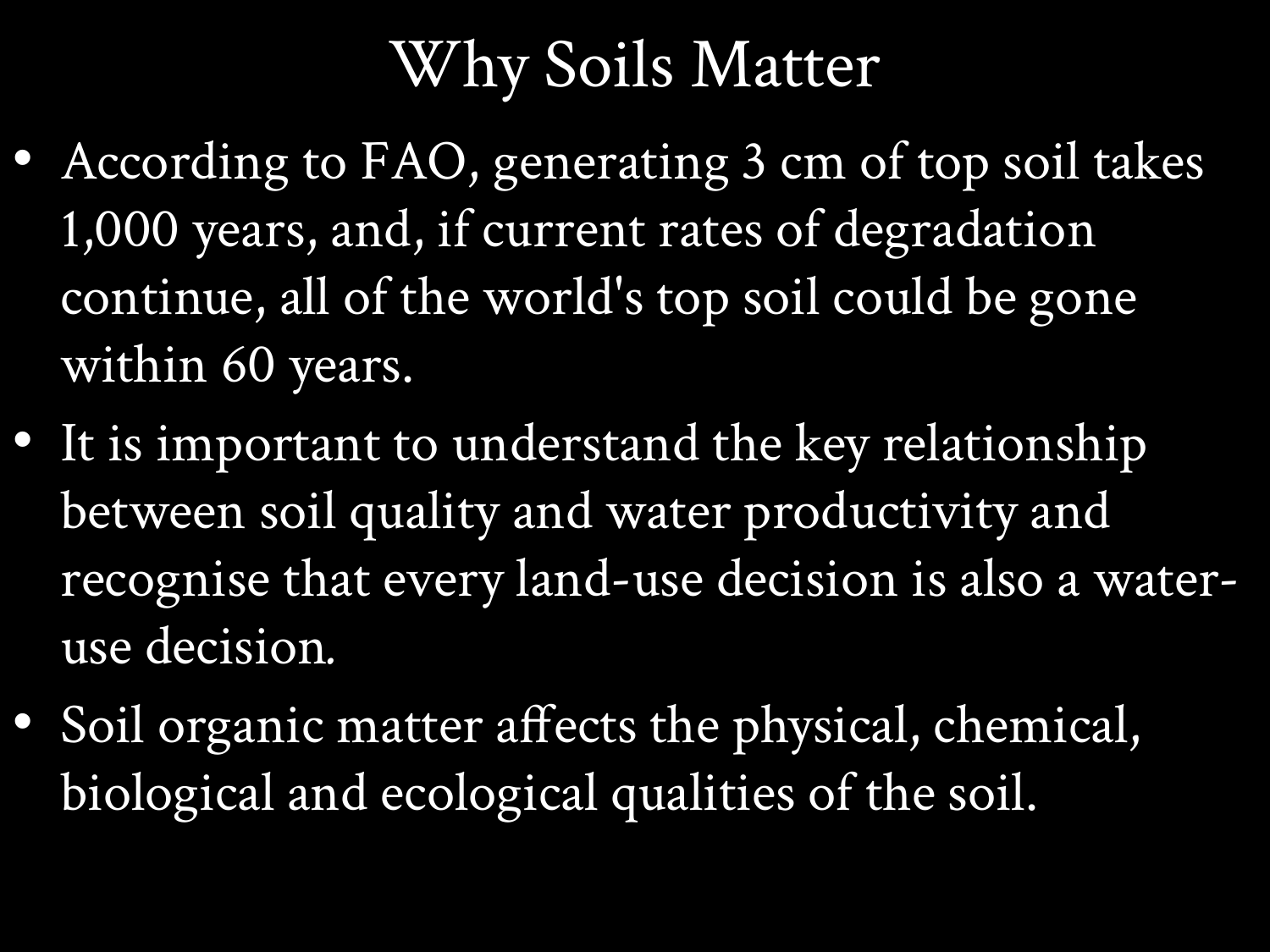

# Why Soils Matter
According to FAO, generating 3 cm of top soil takes 1,000 years, and, if current rates of degradation continue, all of the world's top soil could be gone within 60 years.
It is important to understand the key relationship between soil quality and water productivity and recognise that every land-use decision is also a water-use decision.
Soil organic matter affects the physical, chemical, biological and ecological qualities of the soil.